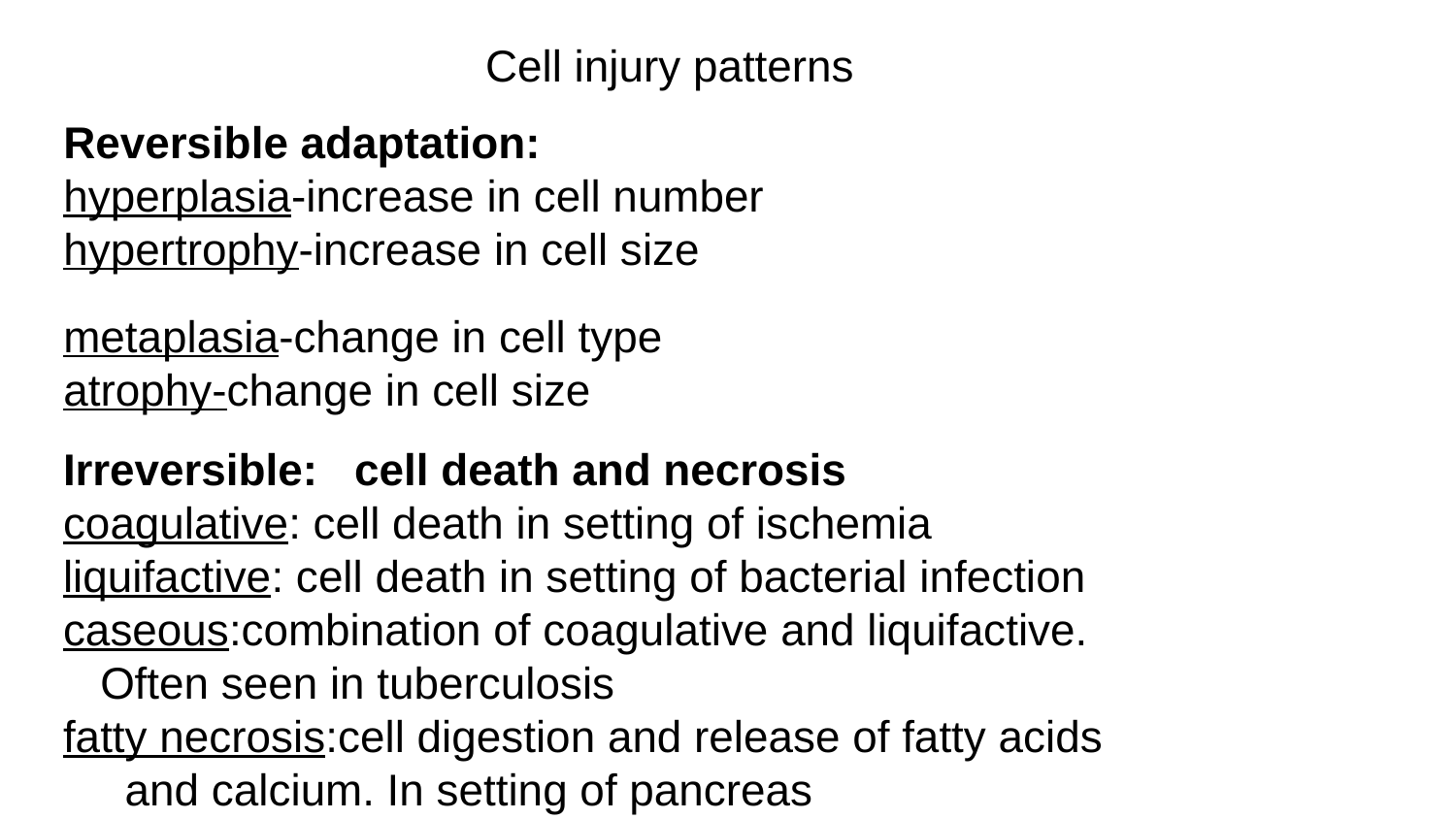

Cell injury patterns
Reversible adaptation:
hyperplasia-increase in cell number
hypertrophy-increase in cell size

metaplasia-change in cell type
atrophy-change in cell size
Irreversible:   cell death and necrosis
coagulative: cell death in setting of ischemia
liquifactive: cell death in setting of bacterial infection
caseous:combination of coagulative and liquifactive.                    Often seen in tuberculosis
fatty necrosis:cell digestion and release of fatty acids                             and calcium. In setting of pancreas